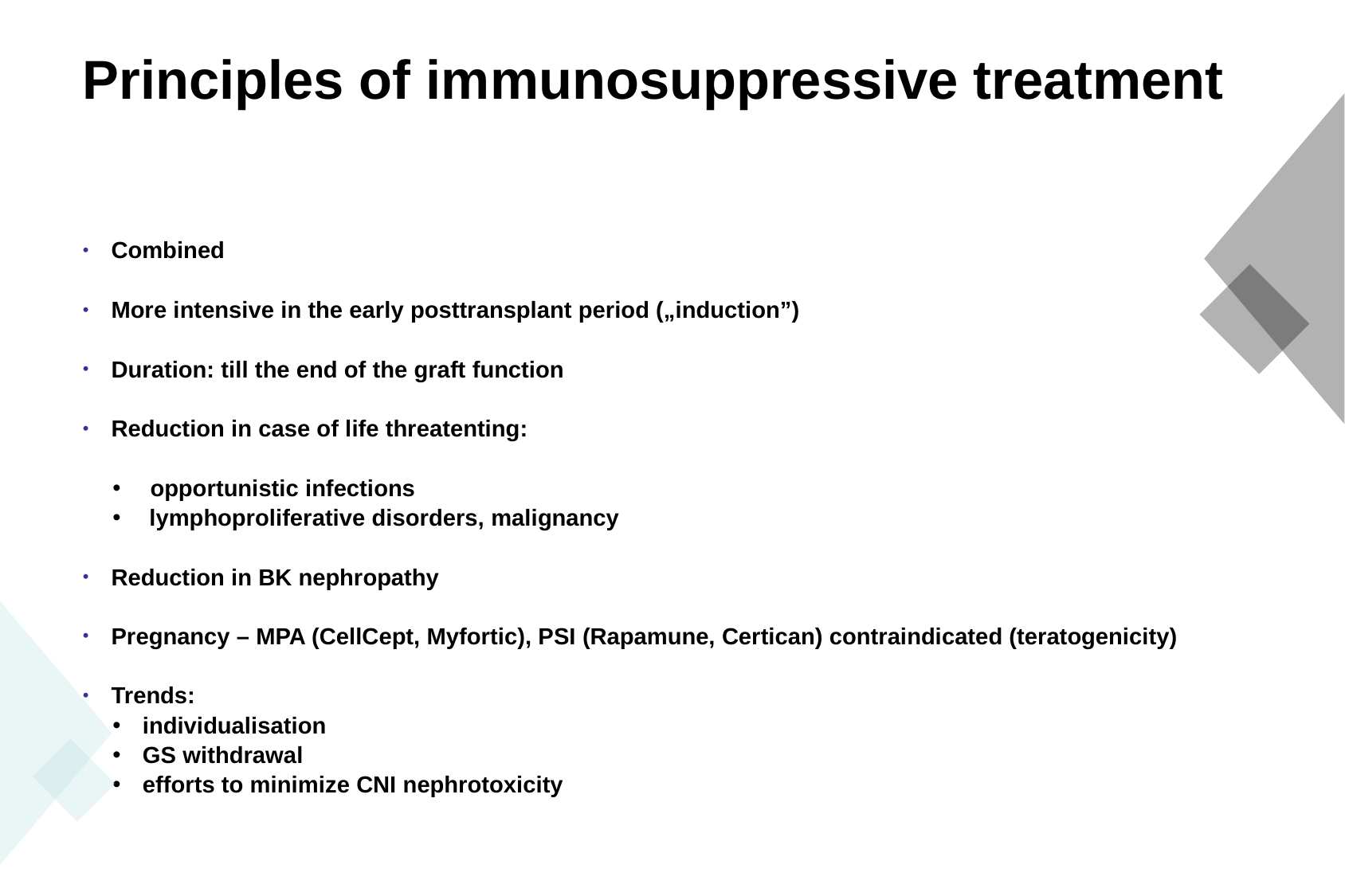

Principles of immunosuppressive treatment

Combined

More intensive in the early posttransplant period („induction”)

Duration: till the end of the graft function

Reduction in case of life threatenting:

opportunistic infections
 lymphoproliferative disorders, malignancy

Reduction in BK nephropathy

Pregnancy – MPA (CellCept, Myfortic), PSI (Rapamune, Certican) contraindicated (teratogenicity)

Trends:
individualisation
GS withdrawal
efforts to minimize CNI nephrotoxicity